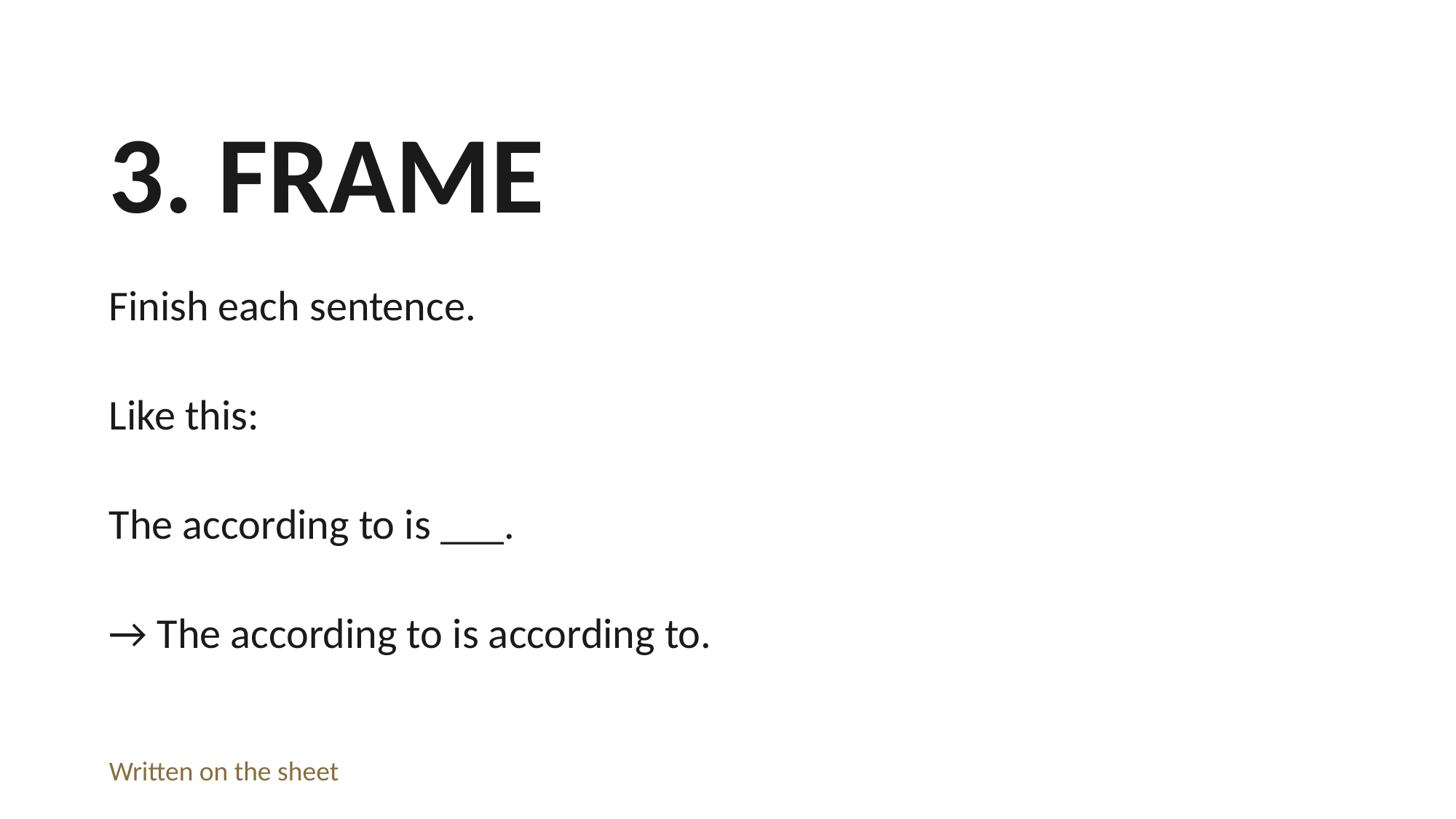

3. FRAME
Finish each sentence.
Like this:
The according to is ___.
→ The according to is according to.
Written on the sheet